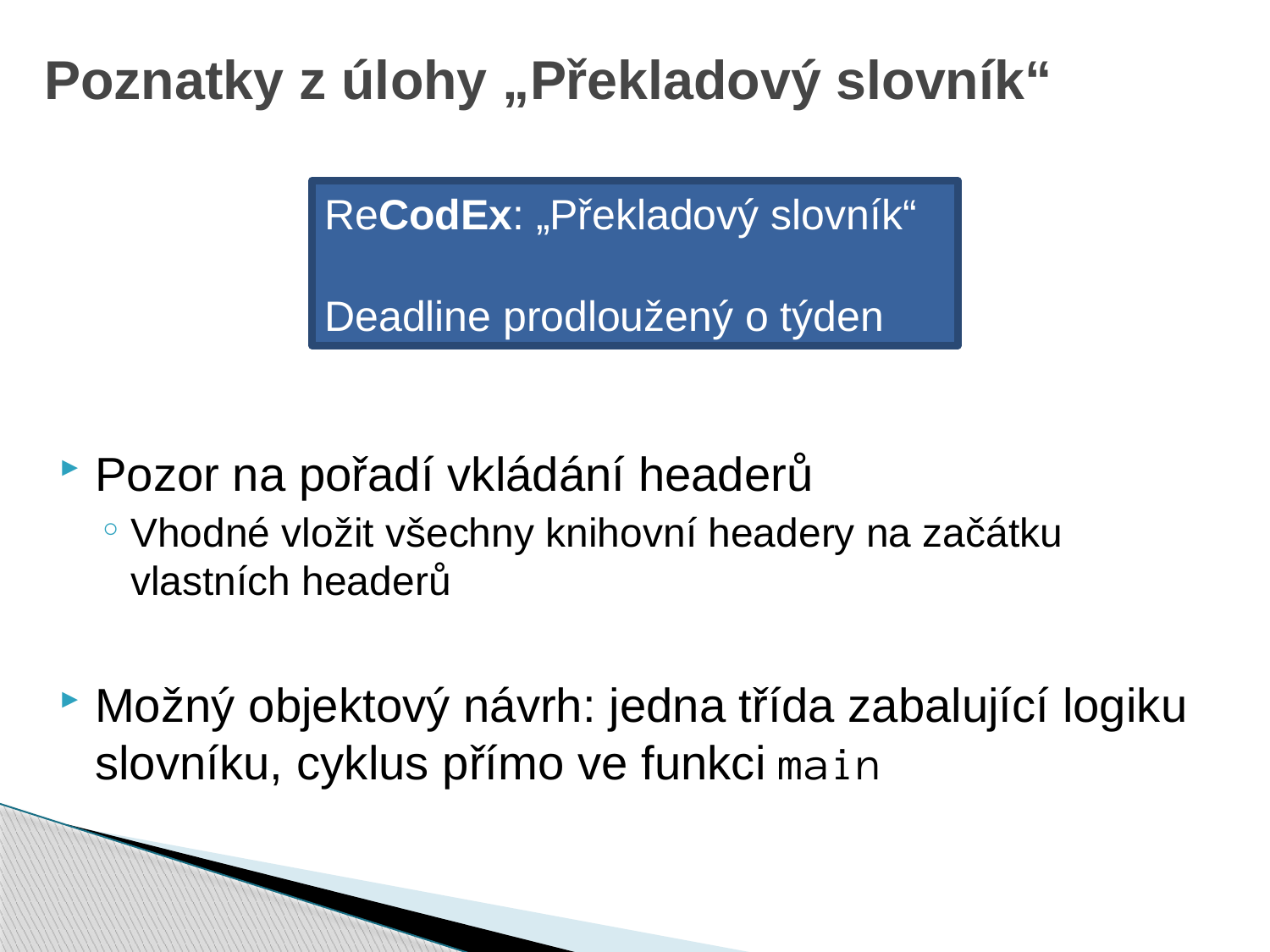

# Poznatky z úlohy „Překladový slovník“

Pozor na pořadí vkládání headerů
Vhodné vložit všechny knihovní headery na začátku vlastních headerů

Možný objektový návrh: jedna třída zabalující logiku slovníku, cyklus přímo ve funkci main
ReCodEx: „Překladový slovník“

Deadline prodloužený o týden